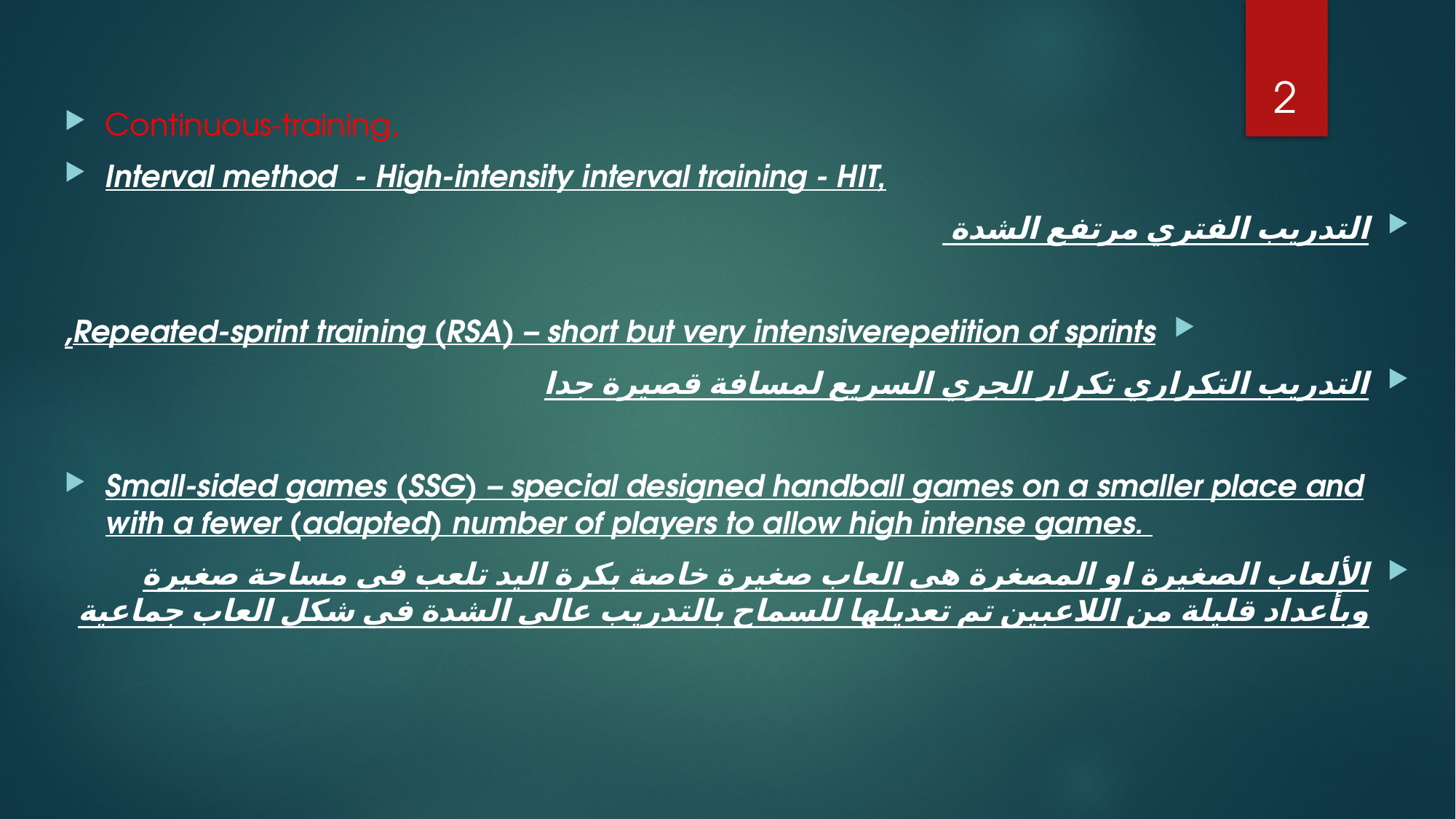

2
Continuous-training,
Interval method  - High-intensity interval training - HIT,
التدريب الفتري مرتفع الشدة

Repeated-sprint training (RSA) – short but very intensiverepetition of sprints,
التدريب التكراري تكرار الجري السريع لمسافة قصيرة جدا

Small-sided games (SSG) – special designed handball games on a smaller place and with a fewer (adapted) number of players to allow high intense games.
الألعاب الصغيرة او المصغرة هي العاب صغيرة خاصة بكرة اليد تلعب في مساحة صغيرة وبأعداد قليلة من اللاعبين تم تعديلها للسماح بالتدريب عالي الشدة في شكل العاب جماعية